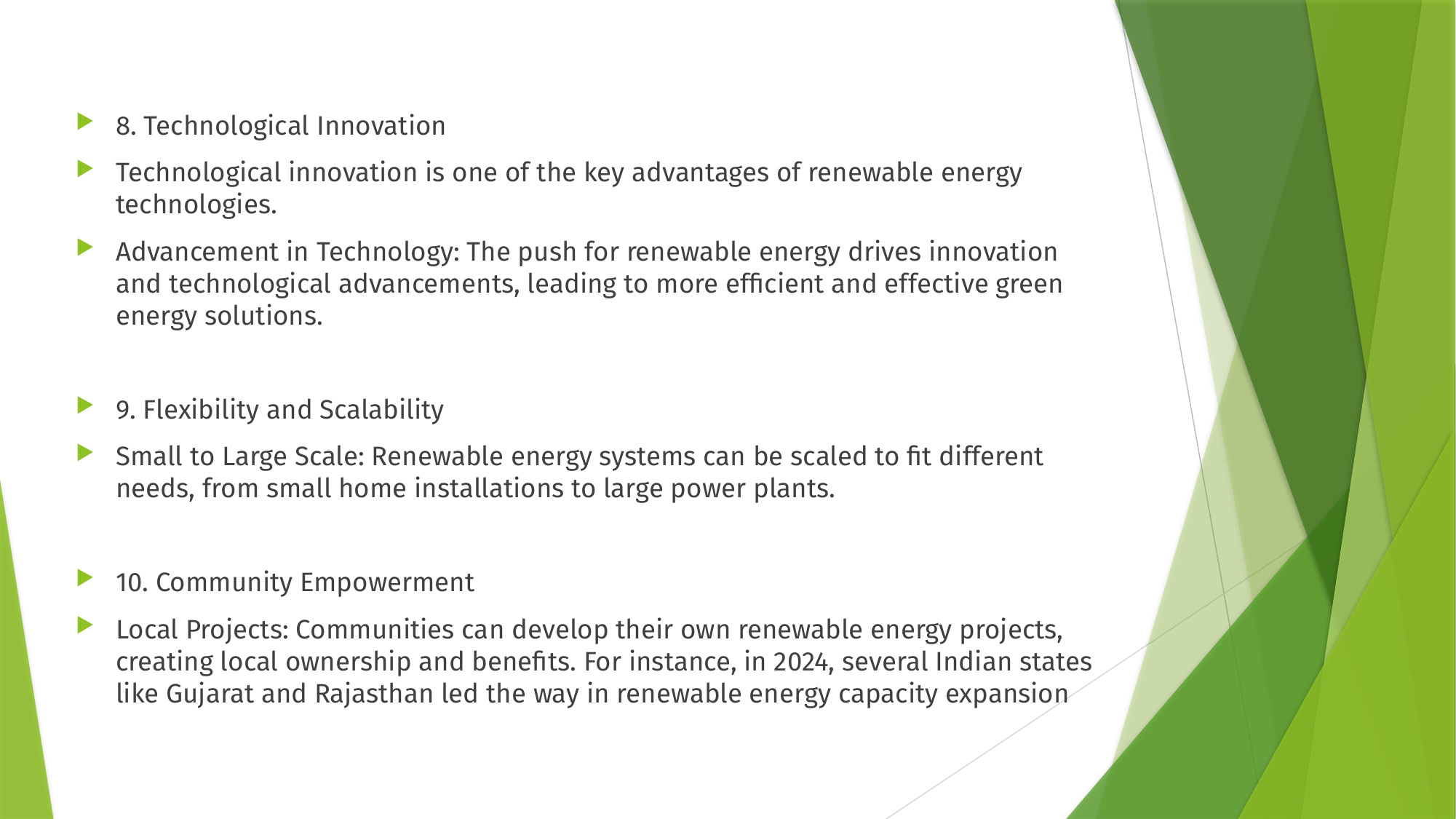

#
8. Technological Innovation
Technological innovation is one of the key advantages of renewable energy technologies.
Advancement in Technology: The push for renewable energy drives innovation and technological advancements, leading to more efficient and effective green energy solutions.

9. Flexibility and Scalability
Small to Large Scale: Renewable energy systems can be scaled to fit different needs, from small home installations to large power plants.

10. Community Empowerment
Local Projects: Communities can develop their own renewable energy projects, creating local ownership and benefits. For instance, in 2024, several Indian states like Gujarat and Rajasthan led the way in renewable energy capacity expansion​